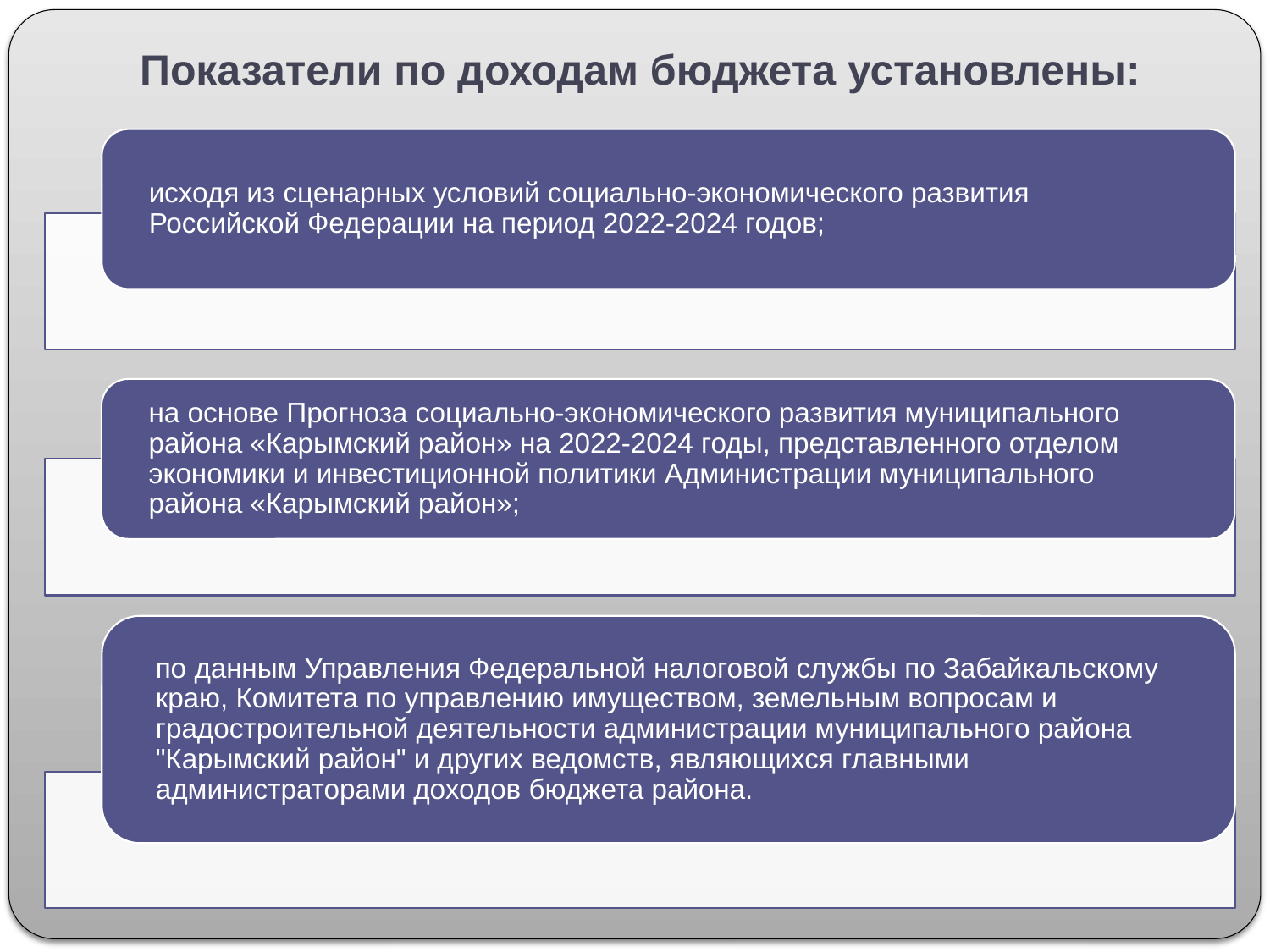

# Показатели по доходам бюджета установлены:
исходя из сценарных условий социально-экономического развития  Российской Федерации на период 2022-2024 годов;
на основе Прогноза социально-экономического развития муниципального района «Карымский район» на 2022-2024 годы, представленного отделом экономики и инвестиционной политики Администрации муниципального района «Карымский район»;
по данным Управления Федеральной налоговой службы по Забайкальскому краю, Комитета по управлению имуществом, земельным вопросам и градостроительной деятельности администрации муниципального района "Карымский район" и других ведомств, являющихся главными администраторами доходов бюджета района.